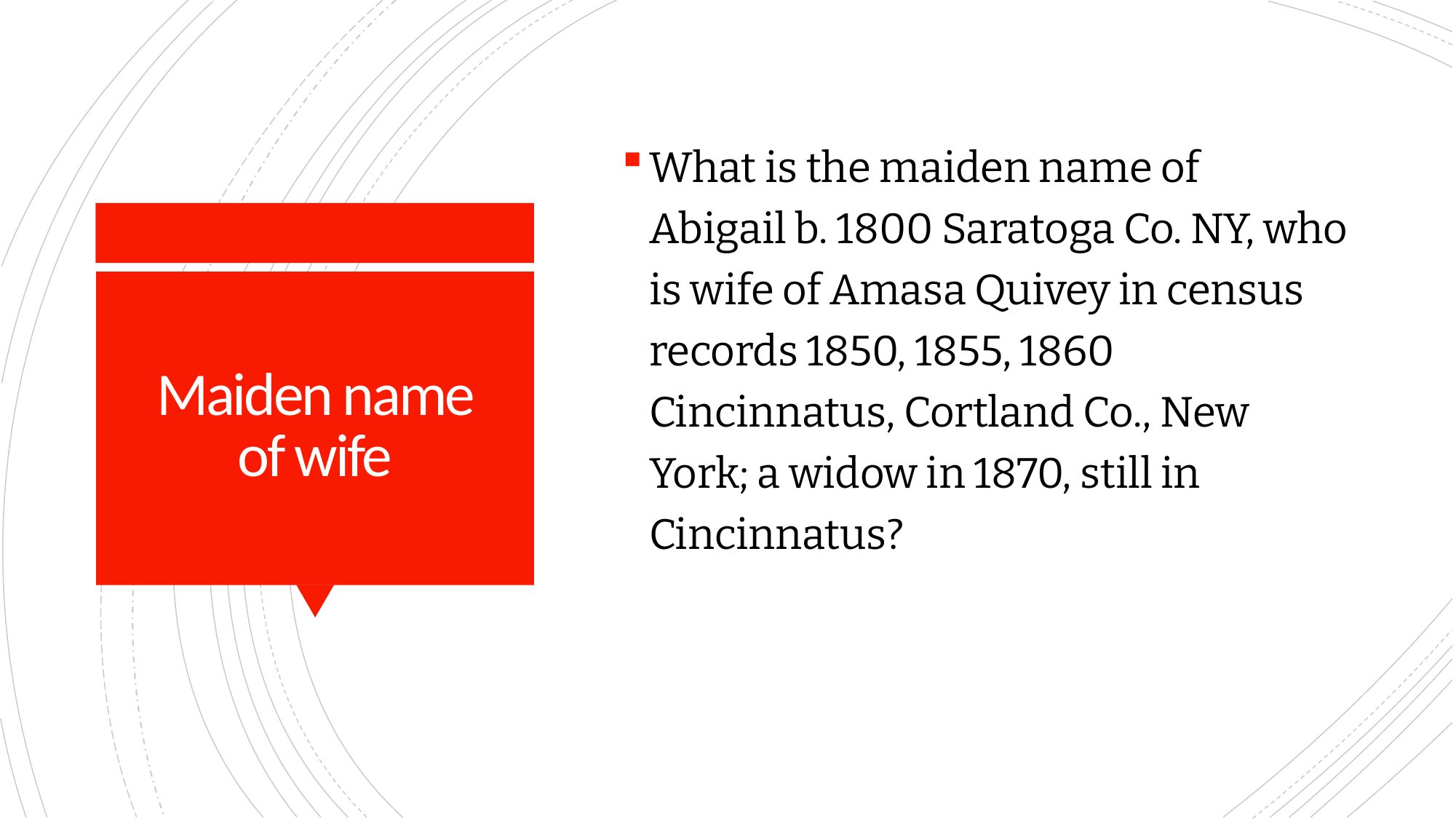

What is the maiden name of  Abigail b. 1800 Saratoga Co. NY, who is wife of Amasa Quivey in census records 1850, 1855, 1860 Cincinnatus, Cortland Co., New York; a widow in 1870, still in Cincinnatus?

# Maiden name of wife